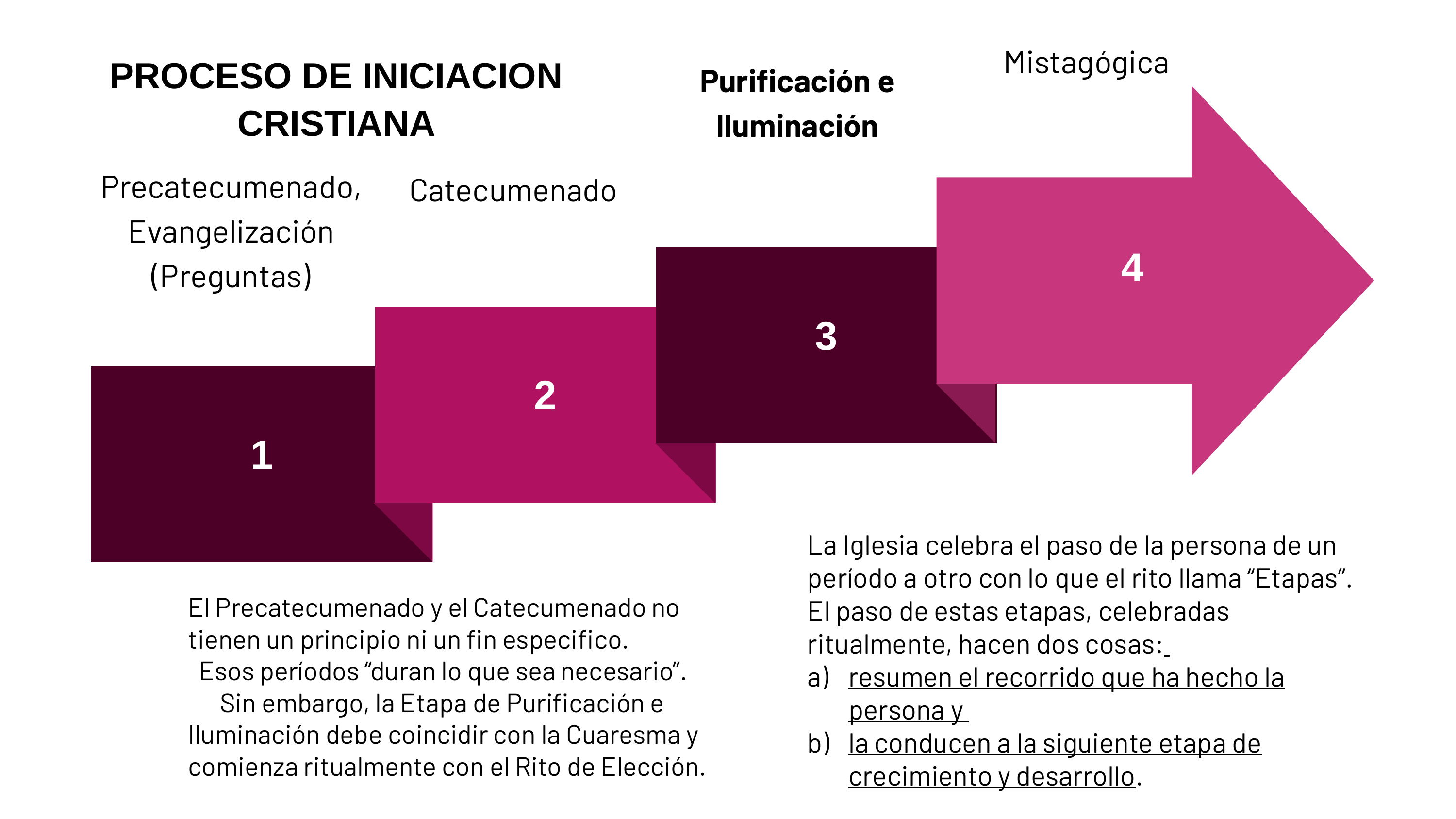

Mistagógica
PROCESO DE INICIACION CRISTIANA
Purificación e Iluminación

4
Precatecumenado, Evangelización (Preguntas)
Catecumenado

3

2

1

La Iglesia celebra el paso de la persona de un período a otro con lo que el rito llama “Etapas”. El paso de estas etapas, celebradas ritualmente, hacen dos cosas:
resumen el recorrido que ha hecho la persona y
la conducen a la siguiente etapa de crecimiento y desarrollo.
El Precatecumenado y el Catecumenado no tienen un principio ni un fin especifico.                        Esos períodos “duran lo que sea necesario”.                 Sin embargo, la Etapa de Purificación e Iluminación debe coincidir con la Cuaresma y comienza ritualmente con el Rito de Elección.